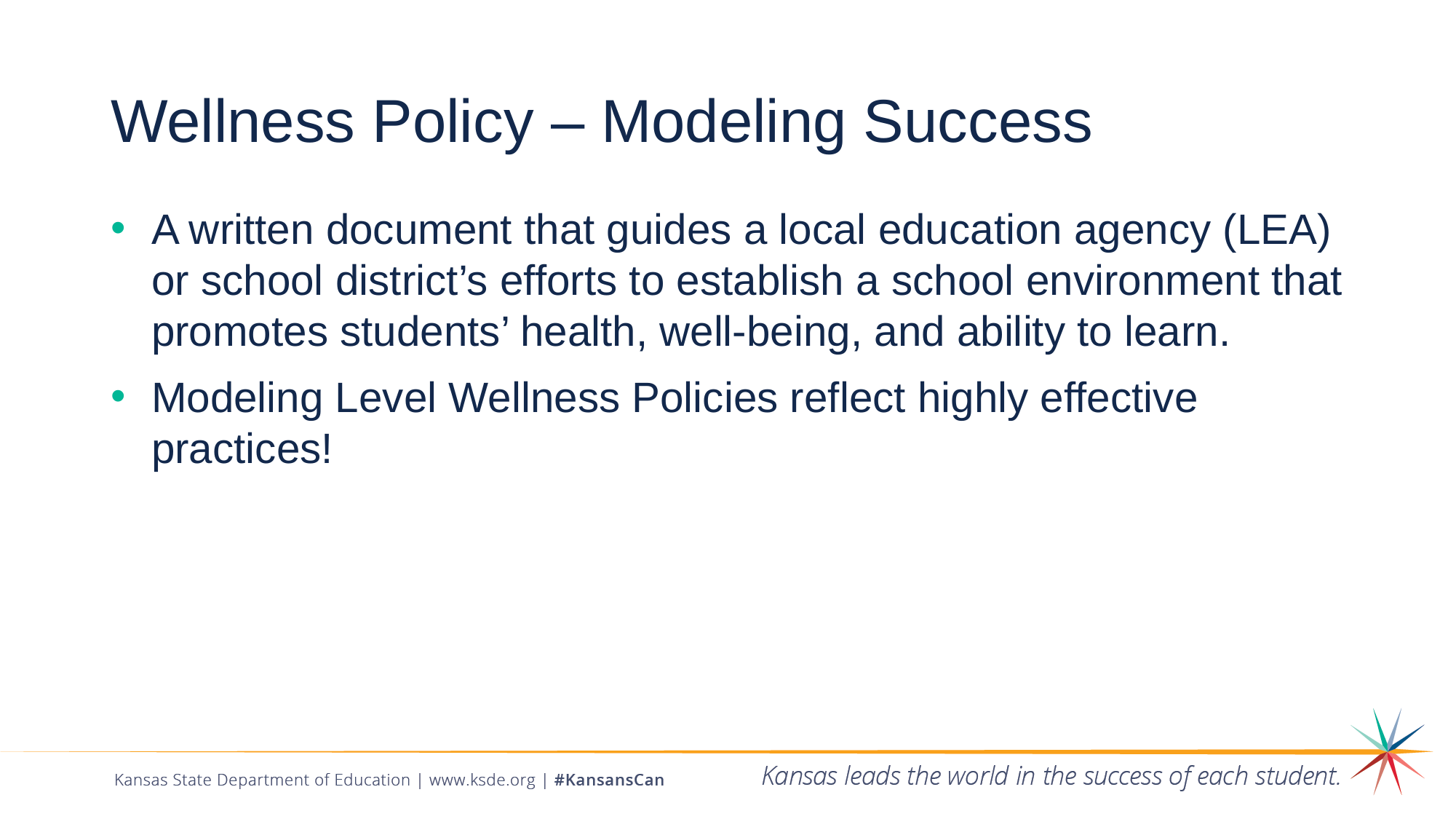

# Wellness Policy – Modeling Success
A written document that guides a local education agency (LEA) or school district’s efforts to establish a school environment that promotes students’ health, well-being, and ability to learn.
Modeling Level Wellness Policies reflect highly effective practices!